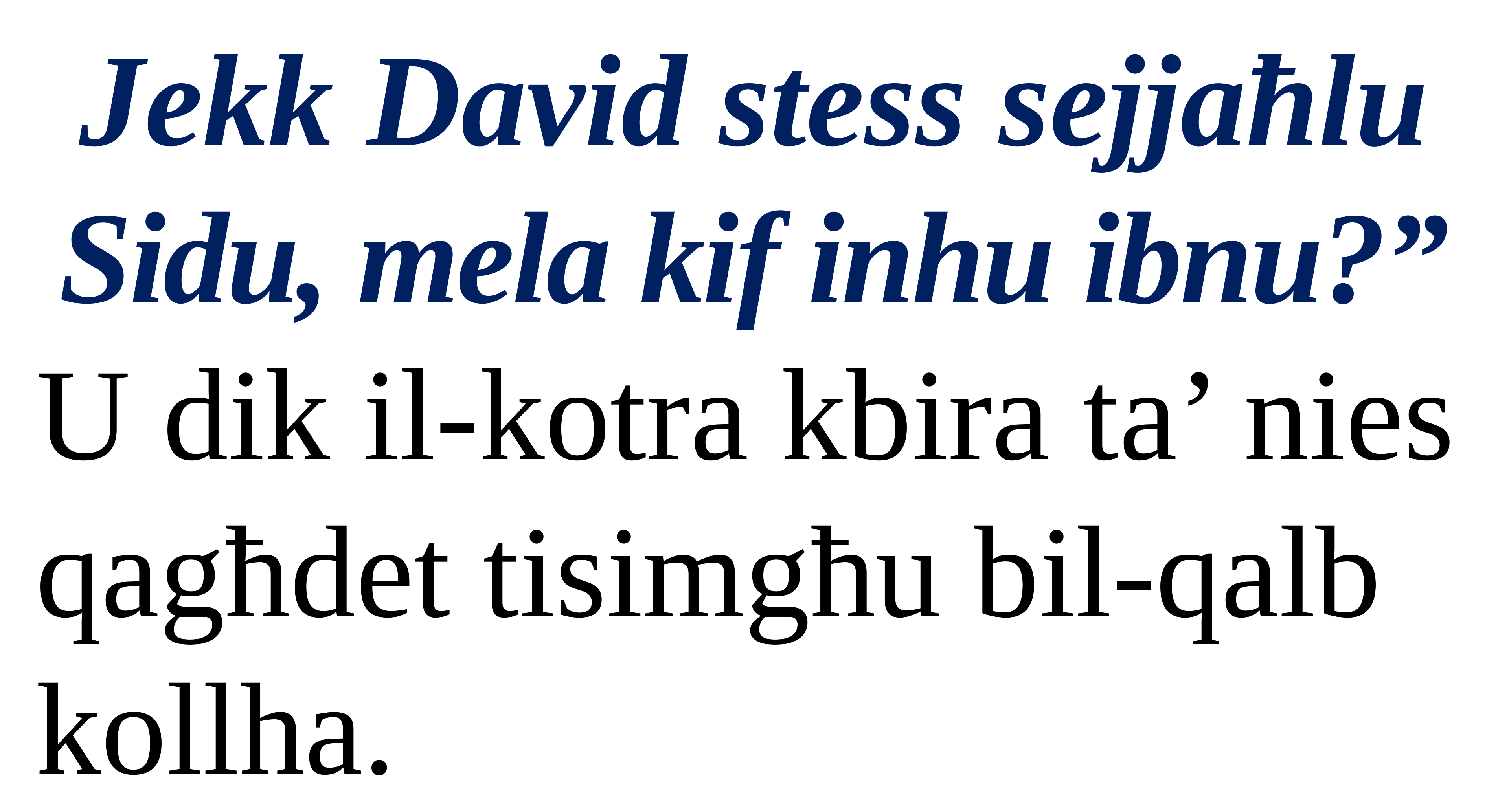

Jekk David stess sejjaħlu Sidu, mela kif inhu ibnu?”
U dik il-kotra kbira ta’ nies qagħdet tisimgħu bil-qalb kollha.